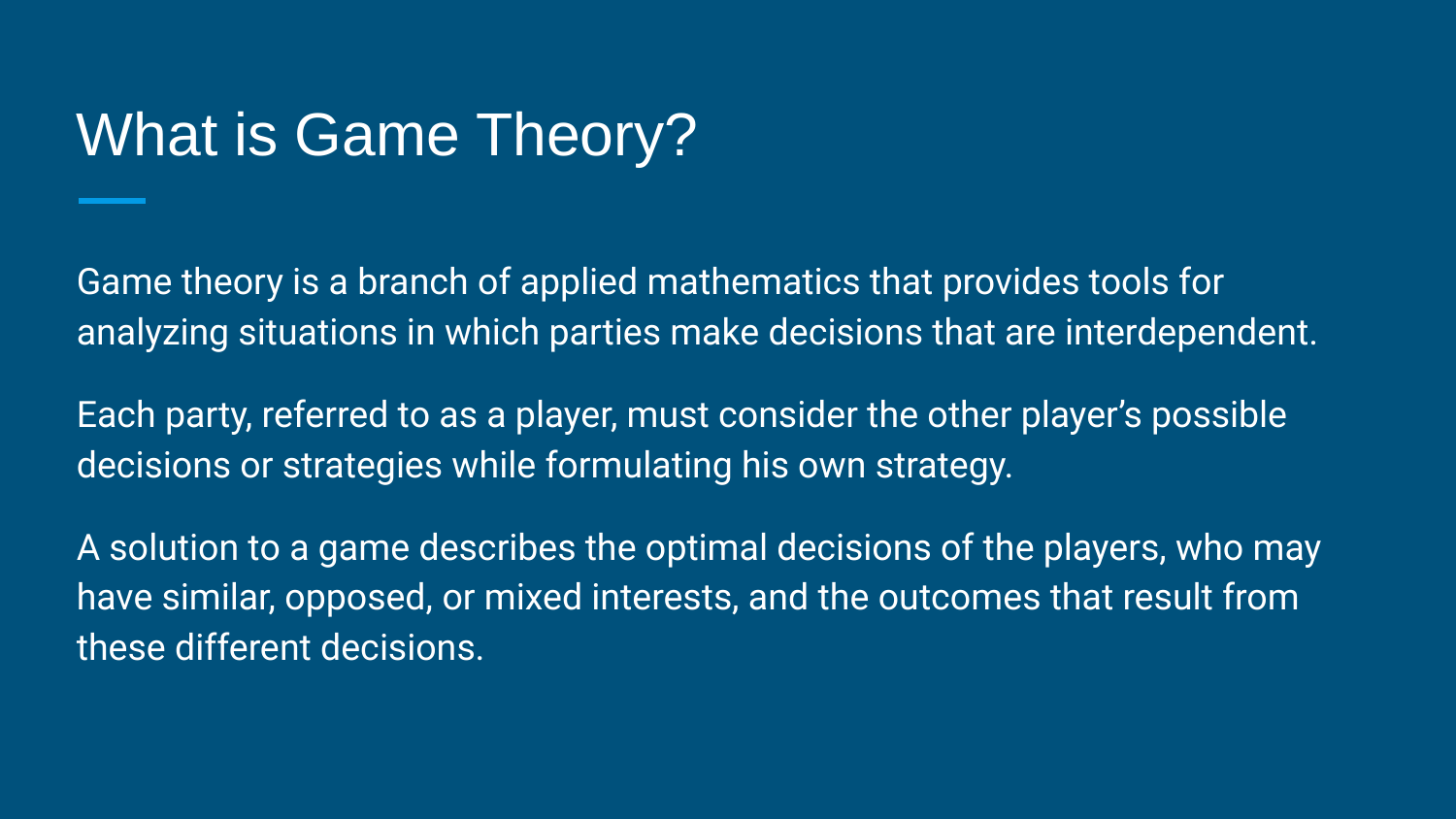

# What is Game Theory?
Game theory is a branch of applied mathematics that provides tools for analyzing situations in which parties make decisions that are interdependent.
Each party, referred to as a player, must consider the other player’s possible decisions or strategies while formulating his own strategy.
A solution to a game describes the optimal decisions of the players, who may have similar, opposed, or mixed interests, and the outcomes that result from these different decisions.